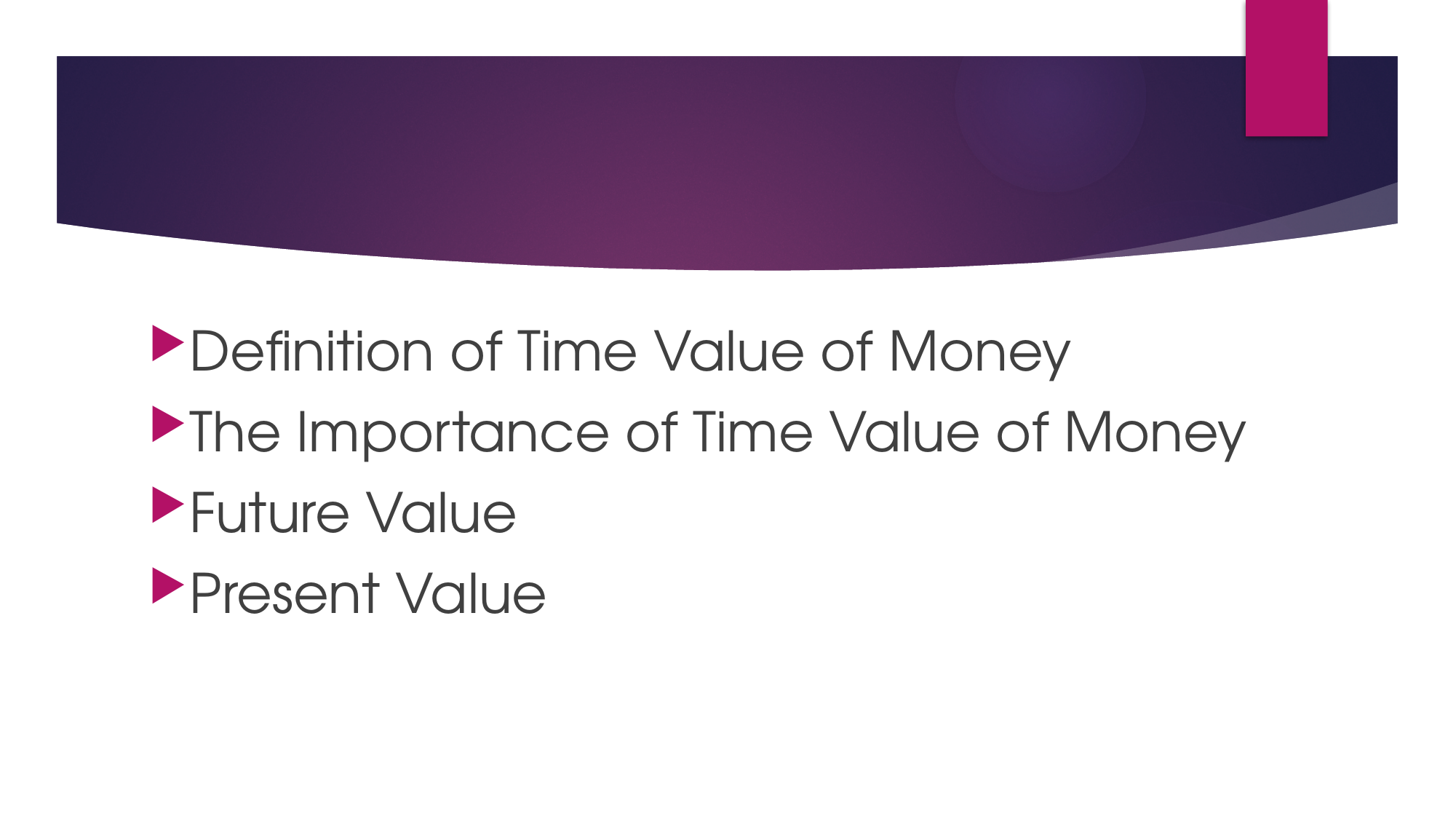

#
Definition of Time Value of Money
The Importance of Time Value of Money
Future Value
Present Value